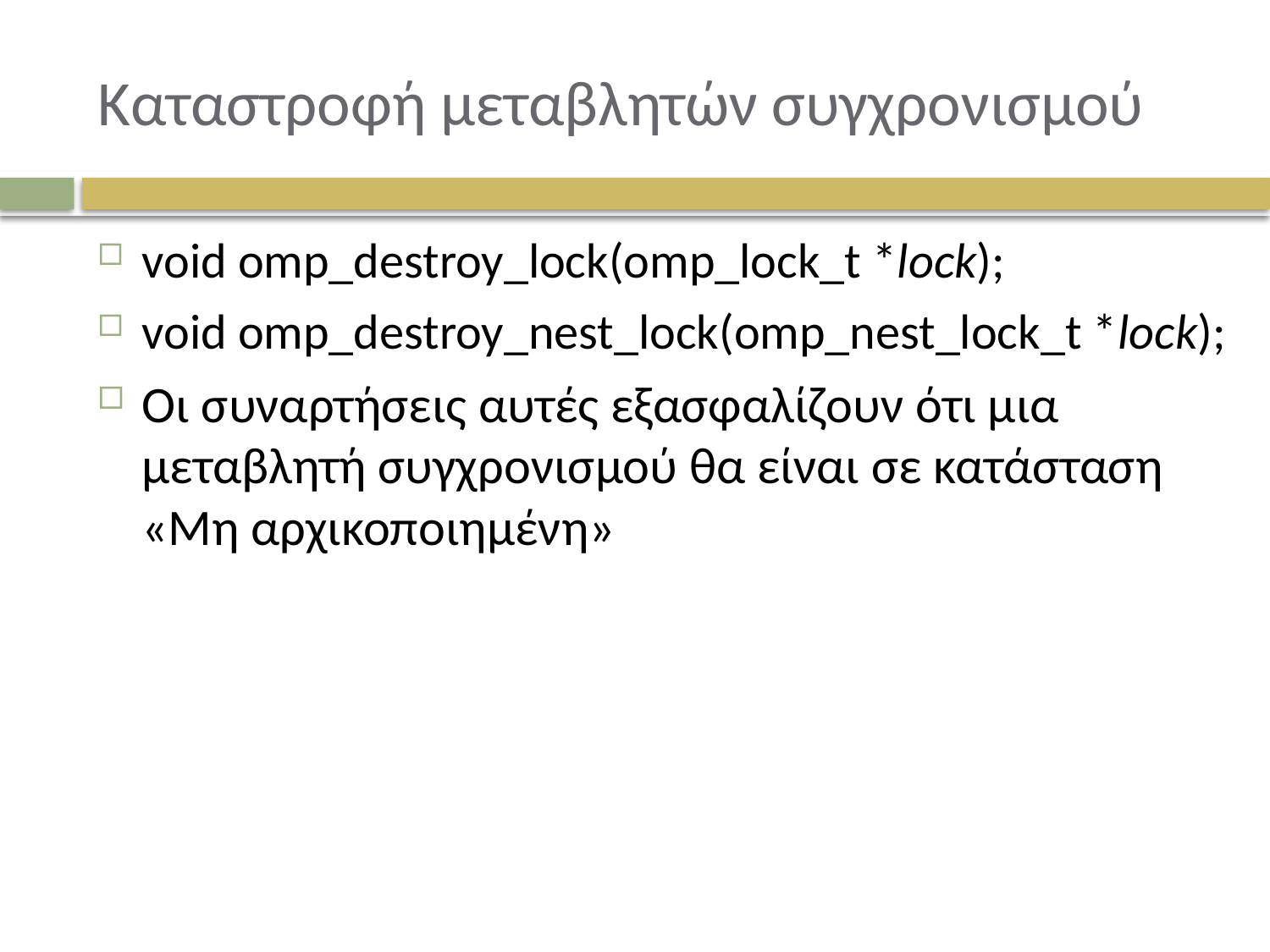

# Καταστροφή μεταβλητών συγχρονισμού
void omp_destroy_lock(omp_lock_t *lock);
void omp_destroy_nest_lock(omp_nest_lock_t *lock);
Οι συναρτήσεις αυτές εξασφαλίζουν ότι μια μεταβλητή συγχρονισμού θα είναι σε κατάσταση «Μη αρχικοποιημένη»